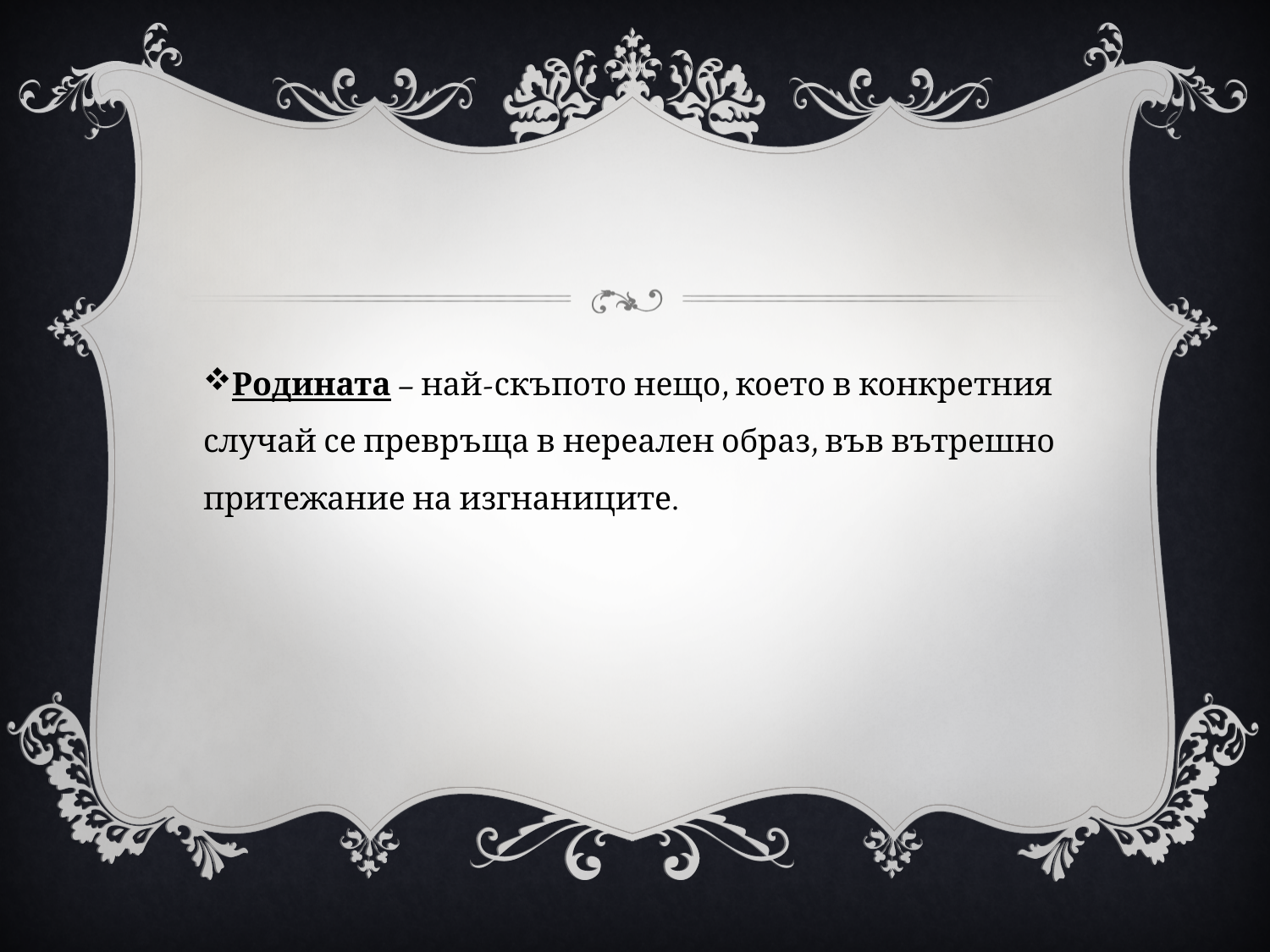

#
Родината – най-скъпото нещо, което в конкретния случай се превръща в нереален образ, във вътрешно притежание на изгнаниците.